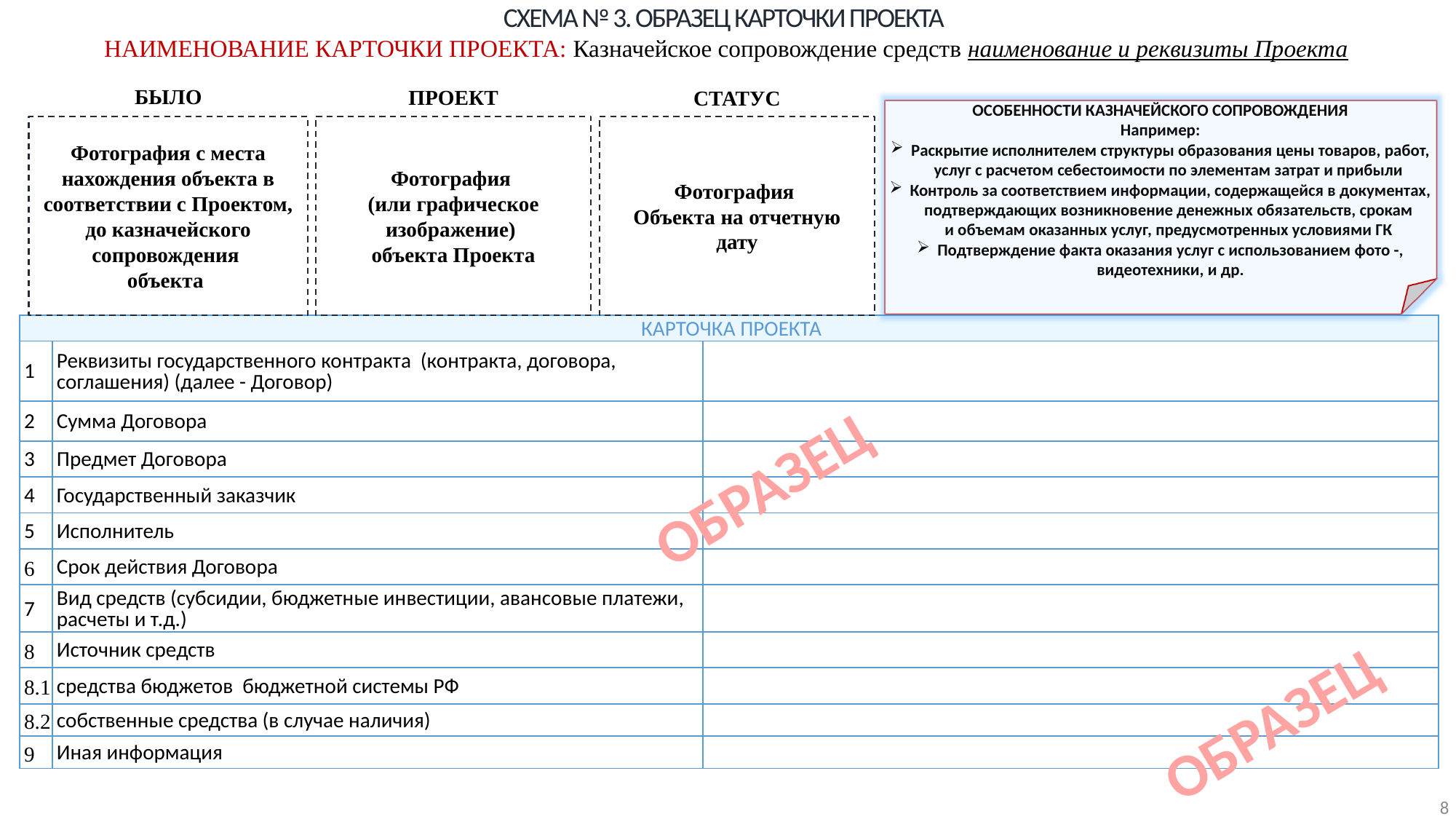

СХЕМА № 3. ОБРАЗЕЦ КАРТОЧКИ ПРОЕКТА
НАИМЕНОВАНИЕ КАРТОЧКИ ПРОЕКТА: Казначейское сопровождение средств наименование и реквизиты Проекта
БЫЛО
ПРОЕКТ
СТАТУС
ОСОБЕННОСТИ КАЗНАЧЕЙСКОГО СОПРОВОЖДЕНИЯ
 Например:
Раскрытие исполнителем структуры образования цены товаров, работ, услуг с расчетом себестоимости по элементам затрат и прибыли
Контроль за соответствием информации, содержащейся в документах, подтверждающих возникновение денежных обязательств, срокам
и объемам оказанных услуг, предусмотренных условиями ГК
Подтверждение факта оказания услуг с использованием фото -, видеотехники, и др.
Фотография с места нахождения объекта в соответствии с Проектом, до казначейского сопровождения
объекта
Фотография
(или графическое изображение)
объекта Проекта
Фотография
Объекта на отчетную дату
| КАРТОЧКА ПРОЕКТА |  |  |
| --- | --- | --- |
| 1 | Реквизиты государственного контракта (контракта, договора, соглашения) (далее - Договор) |  |
| 2 | Сумма Договора |  |
| 3 | Предмет Договора |  |
| 4 | Государственный заказчик |  |
| 5 | Исполнитель |  |
| 6 | Срок действия Договора |  |
| 7 | Вид средств (субсидии, бюджетные инвестиции, авансовые платежи, расчеты и т.д.) |  |
| 8 | Источник средств |  |
| 8.1 | средства бюджетов бюджетной системы РФ |  |
| 8.2 | собственные средства (в случае наличия) |  |
| 9 | Иная информация |  |
ОБРАЗЕЦ
ОБРАЗЕЦ
8